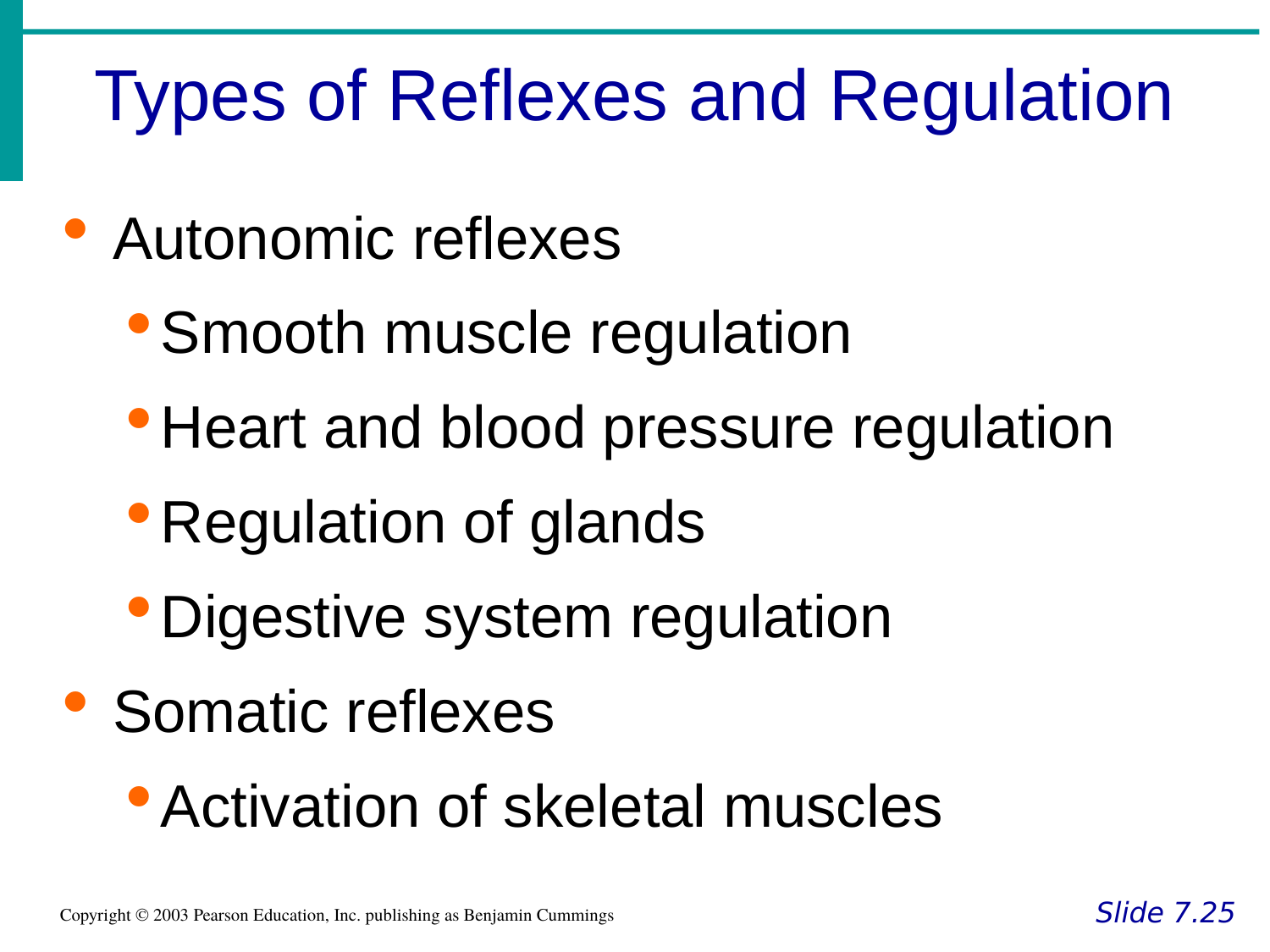

Types of Reflexes and Regulation
Autonomic reflexes
Smooth muscle regulation
Heart and blood pressure regulation
Regulation of glands
Digestive system regulation
Somatic reflexes
Activation of skeletal muscles
Slide 7.25
Copyright © 2003 Pearson Education, Inc. publishing as Benjamin Cummings